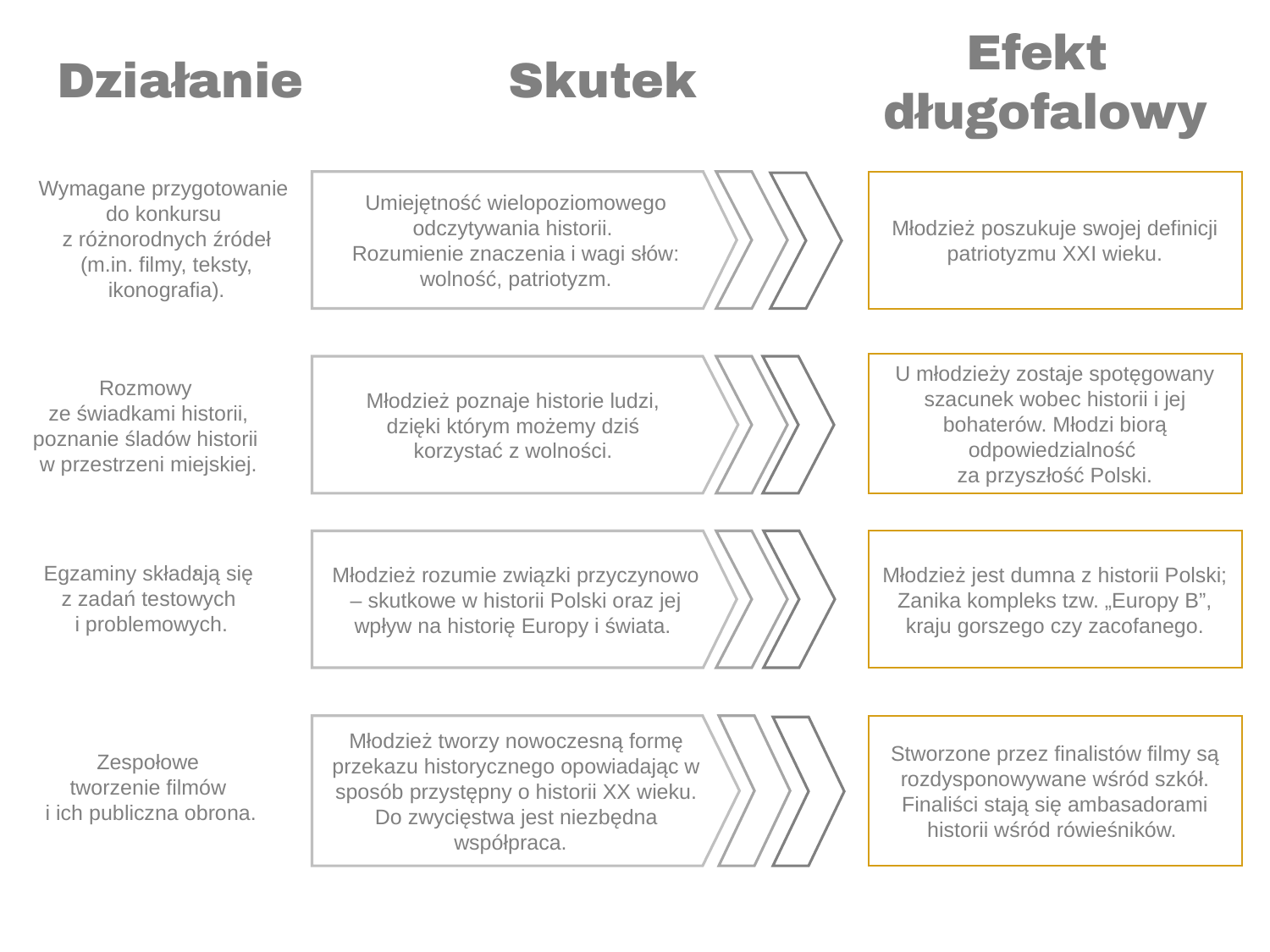

Efekt
długofalowy
Działanie
Skutek
Wymagane przygotowanie
do konkursu
z różnorodnych źródeł (m.in. filmy, teksty, ikonografia).
Umiejętność wielopoziomowego odczytywania historii.
Rozumienie znaczenia i wagi słów: wolność, patriotyzm.
Młodzież poszukuje swojej definicji patriotyzmu XXI wieku.

U młodzieży zostaje spotęgowany szacunek wobec historii i jej bohaterów. Młodzi biorą odpowiedzialność
za przyszłość Polski.

Młodzież poznaje historie ludzi,
dzięki którym możemy dziś
korzystać z wolności.
Rozmowy
ze świadkami historii,
poznanie śladów historii
w przestrzeni miejskiej.
Młodzież rozumie związki przyczynowo – skutkowe w historii Polski oraz jej wpływ na historię Europy i świata.

Młodzież jest dumna z historii Polski;
Zanika kompleks tzw. „Europy B”, kraju gorszego czy zacofanego.
.
Egzaminy składają się
z zadań testowych
i problemowych.
Stworzone przez finalistów filmy są rozdysponowywane wśród szkół. Finaliści stają się ambasadorami historii wśród rówieśników.
Młodzież tworzy nowoczesną formę przekazu historycznego opowiadając w sposób przystępny o historii XX wieku. Do zwycięstwa jest niezbędna współpraca.

Zespołowe
tworzenie filmów
i ich publiczna obrona.